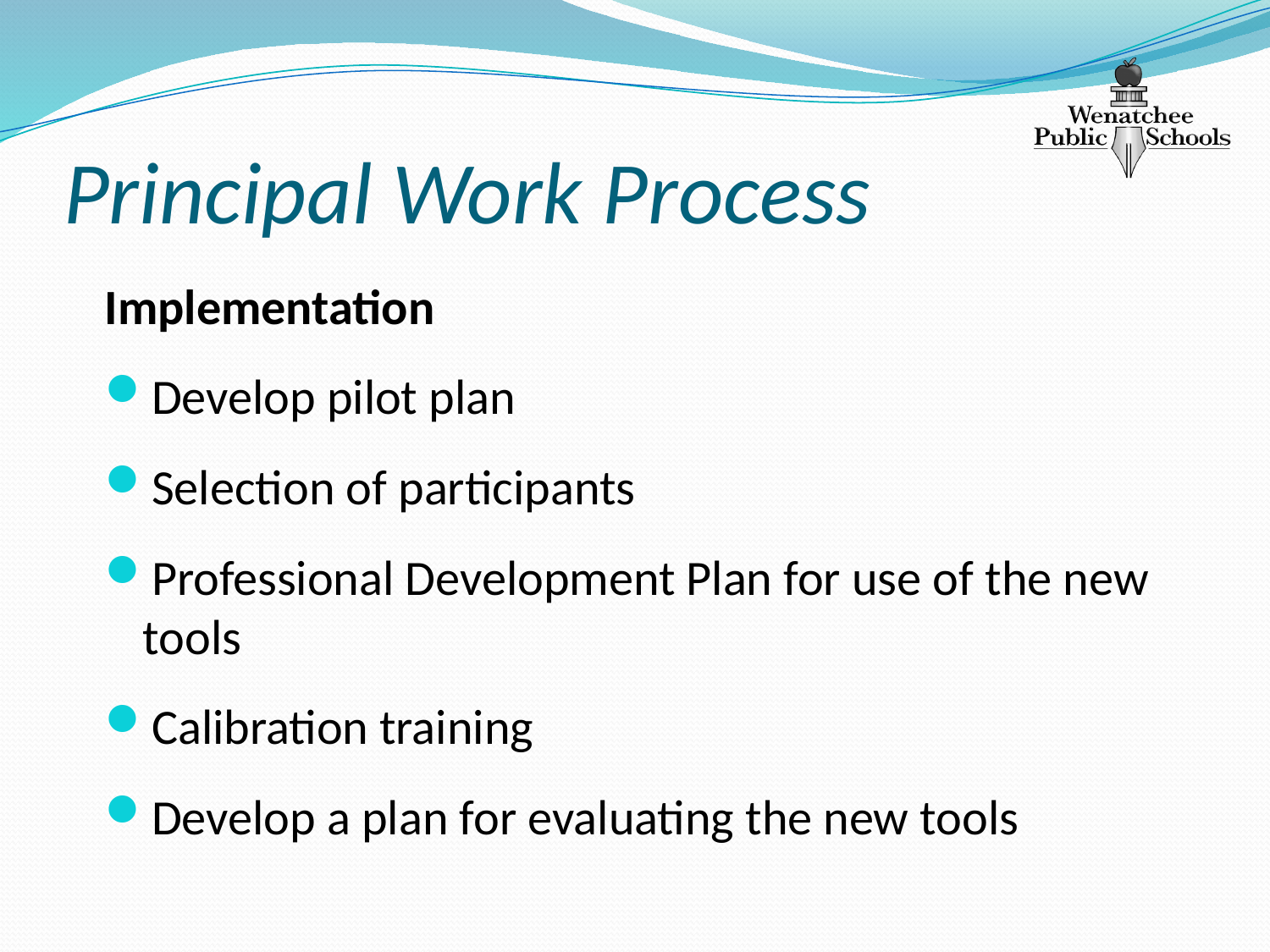

# Principal Work Process
Implementation
Develop pilot plan
Selection of participants
Professional Development Plan for use of the new tools
Calibration training
Develop a plan for evaluating the new tools